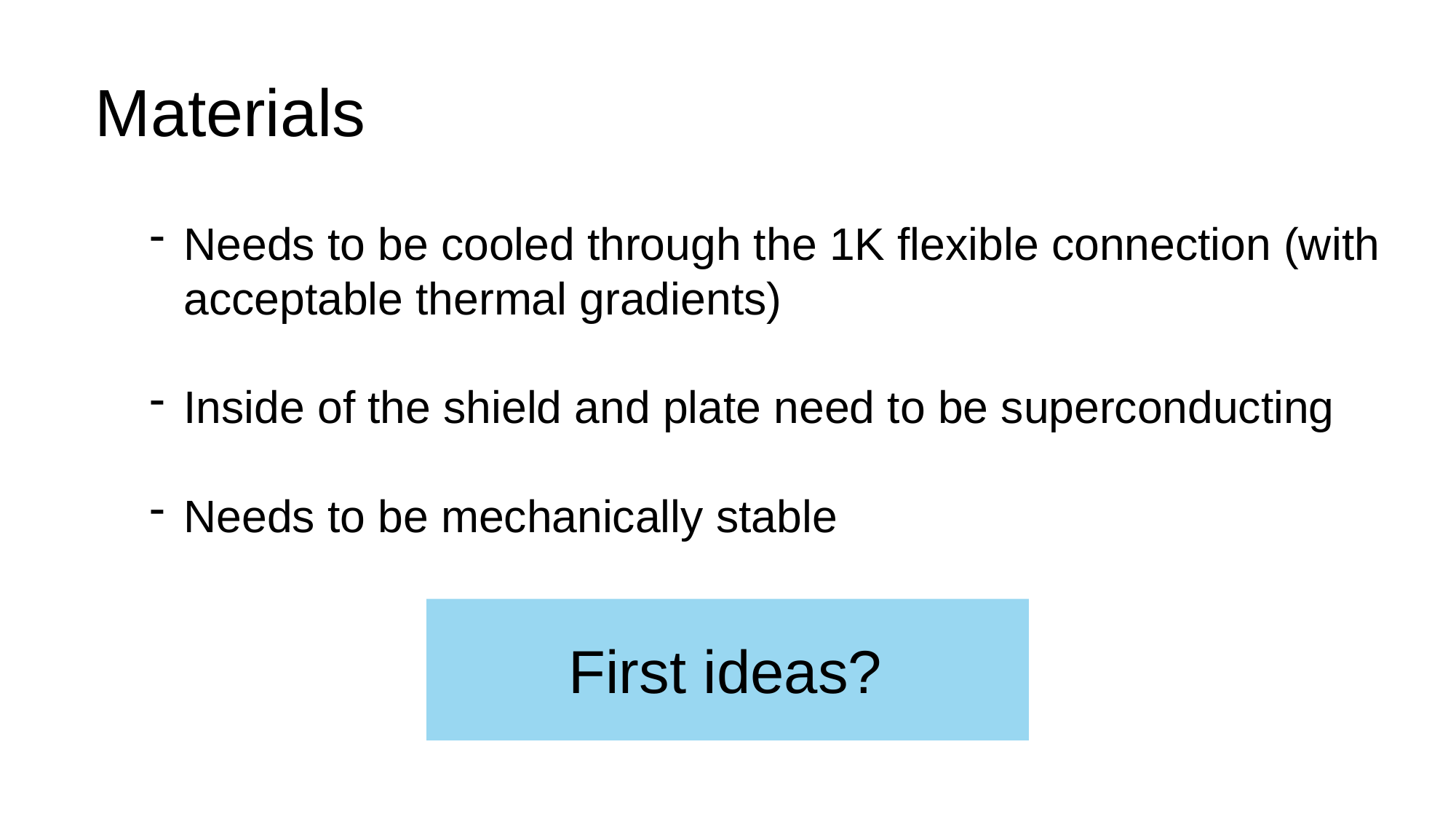

# Materials

Needs to be cooled through the 1K flexible connection (with acceptable thermal gradients)

Inside of the shield and plate need to be superconducting

Needs to be mechanically stable

First ideas?